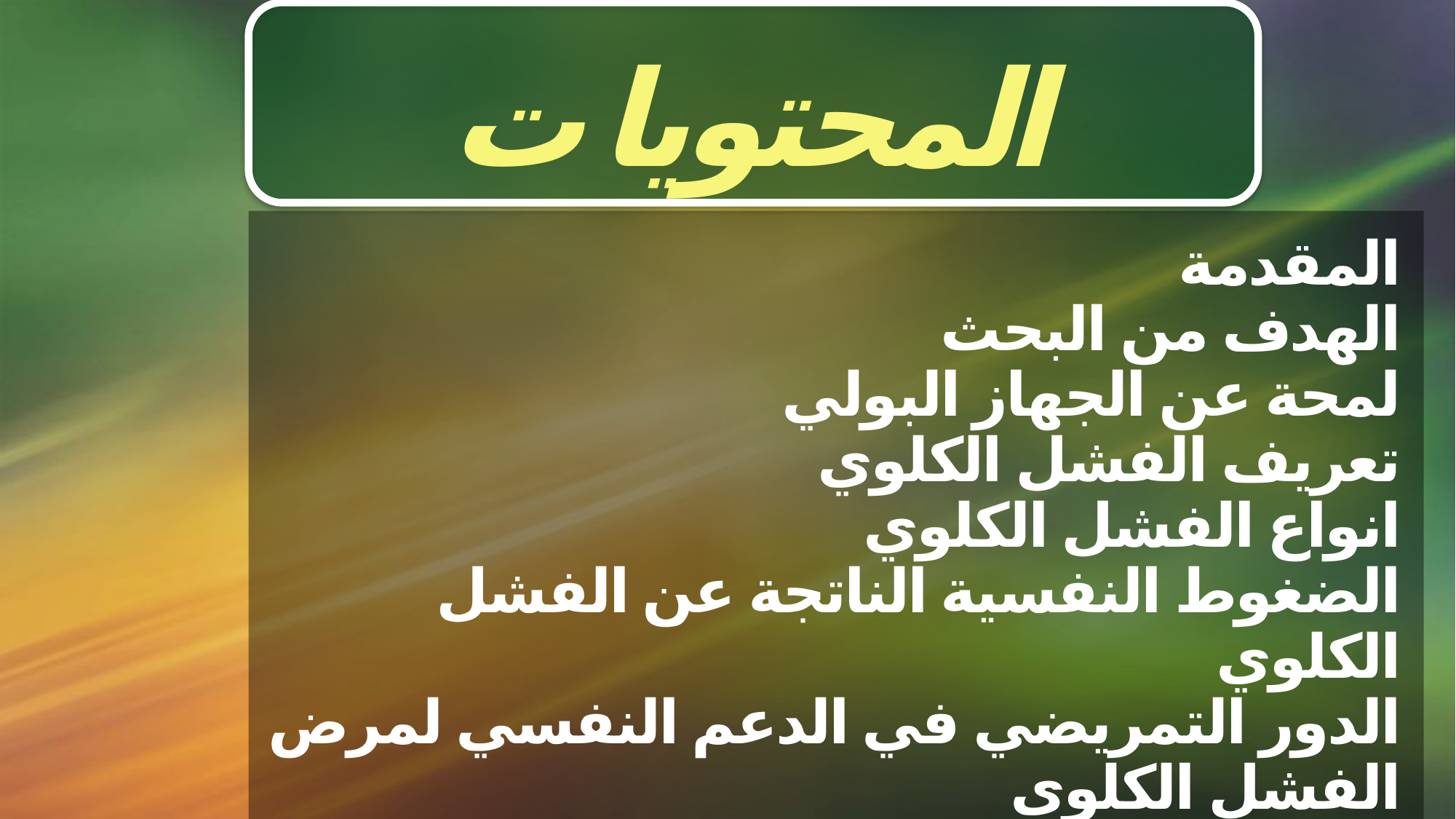

المحتويا ت
# المقدمة الهدف من البحث لمحة عن الجهاز البولي تعريف الفشل الكلوي انواع الفشل الكلوي الضغوط النفسية الناتجة عن الفشل الكلوي الدور التمريضي في الدعم النفسي لمرض الفشل الكلوي التوصيات